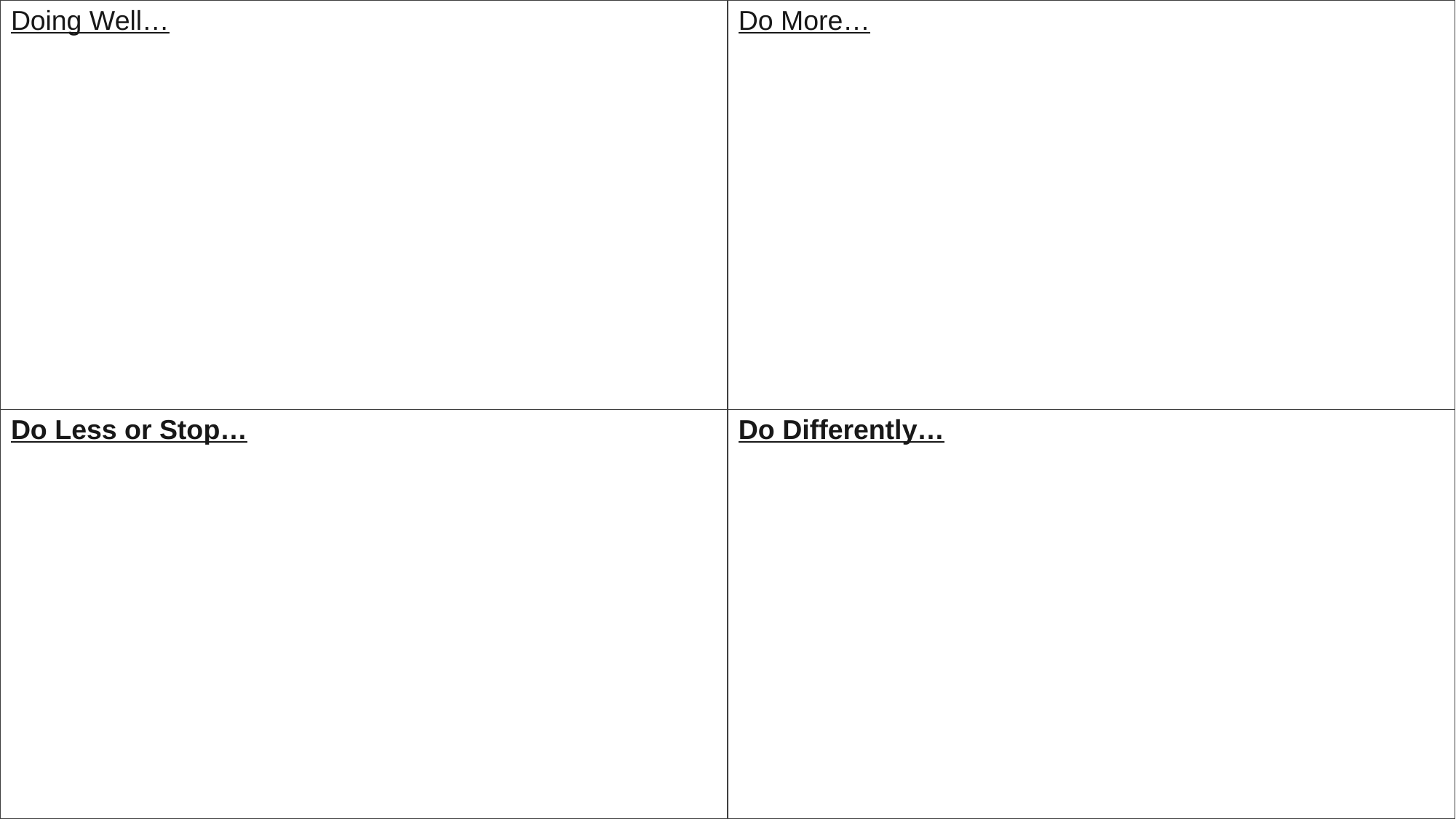

| Doing Well… | Do More… |
| --- | --- |
| Do Less or Stop… | Do Differently… |
Analysis of Current State Table